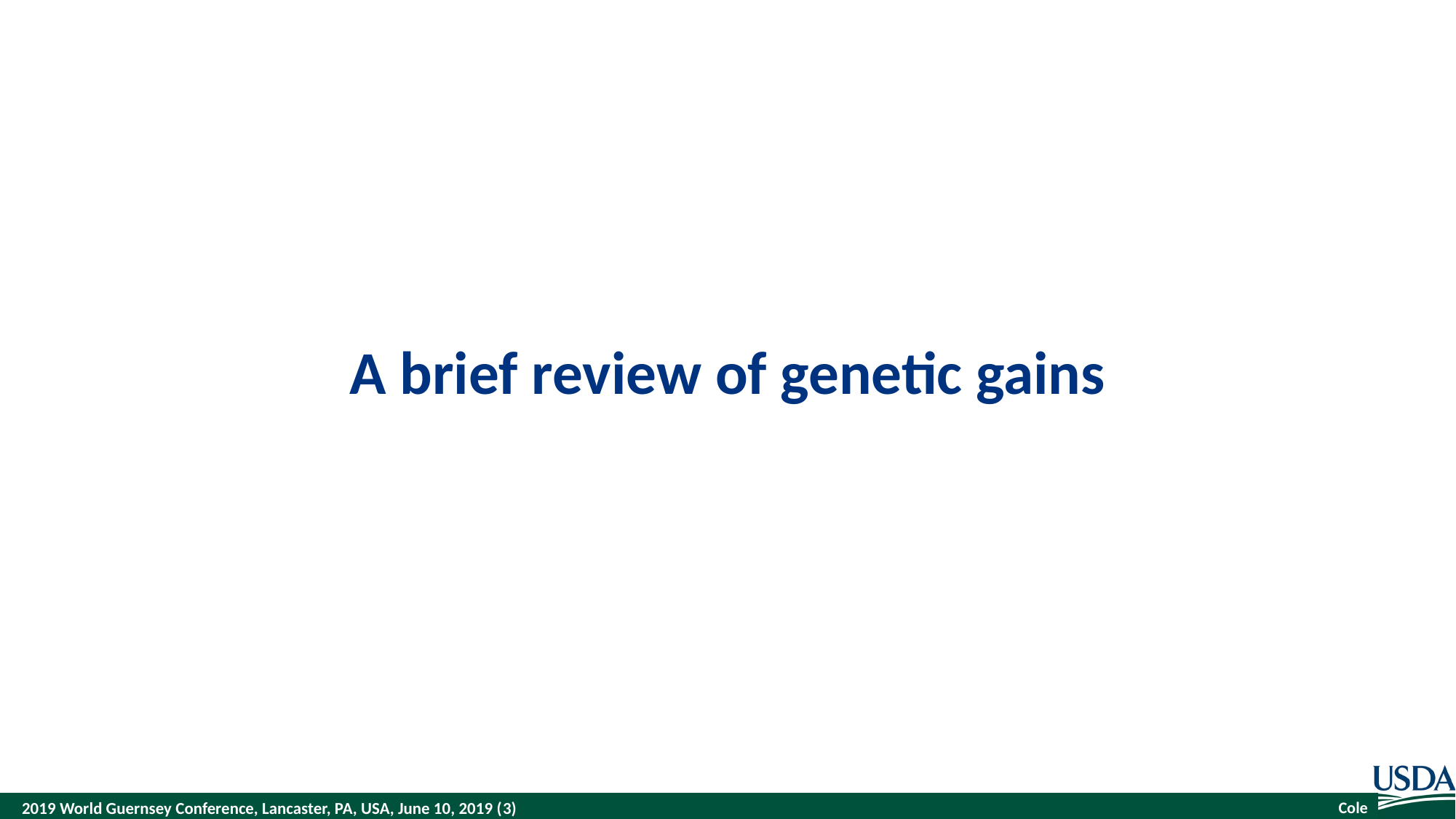

# A brief review of genetic gains